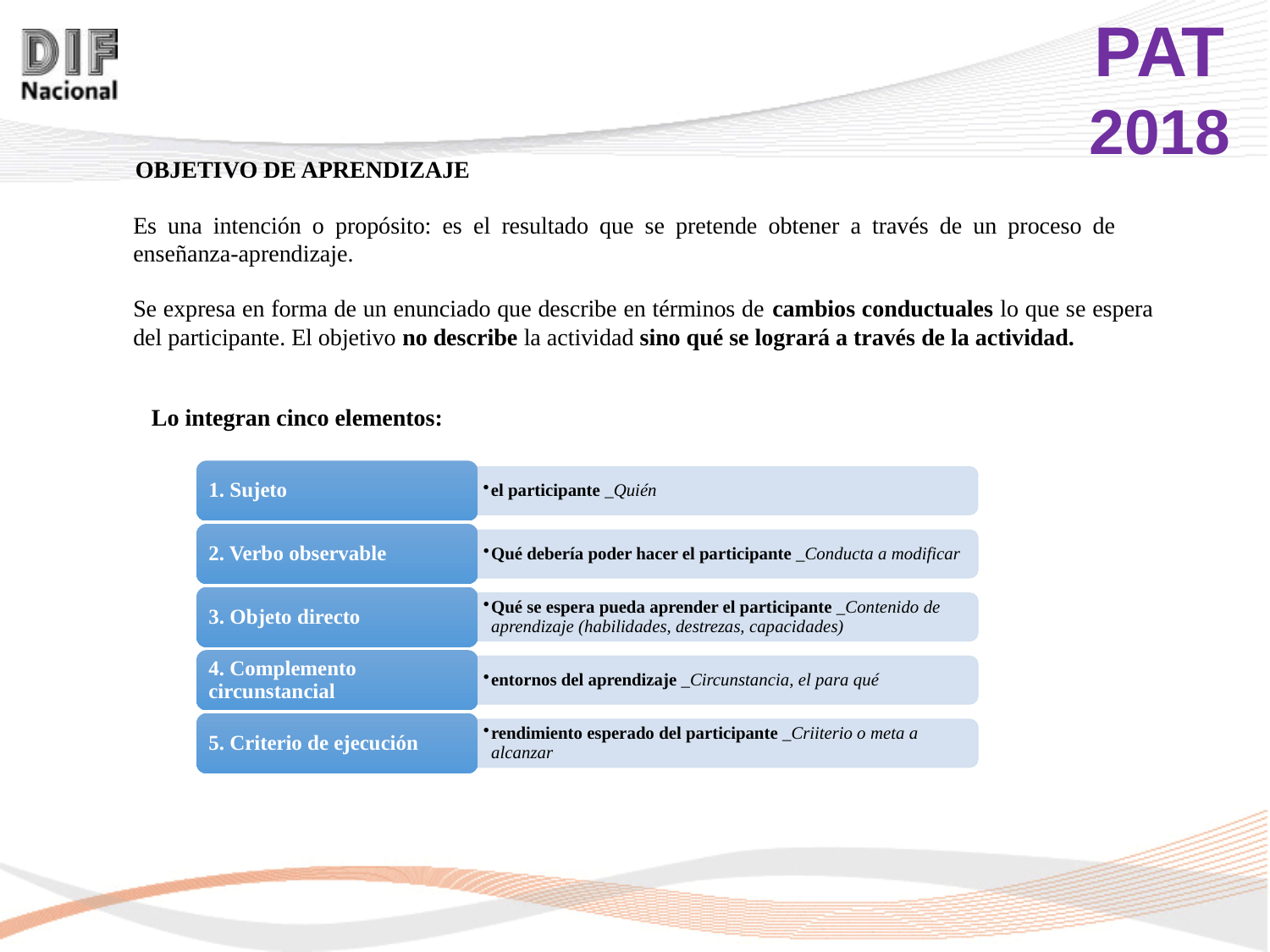

OBJETIVO DE APRENDIZAJE
Es una intención o propósito: es el resultado que se pretende obtener a través de un proceso de enseñanza-aprendizaje.
Se expresa en forma de un enunciado que describe en términos de cambios conductuales lo que se espera del participante. El objetivo no describe la actividad sino qué se logrará a través de la actividad.
Lo integran cinco elementos:
el participante _Quién
1. Sujeto
Qué debería poder hacer el participante _Conducta a modificar
2. Verbo observable
Qué se espera pueda aprender el participante _Contenido de aprendizaje (habilidades, destrezas, capacidades)
3. Objeto directo
entornos del aprendizaje _Circunstancia, el para qué
4. Complemento circunstancial
rendimiento esperado del participante _Criiterio o meta a alcanzar
5. Criterio de ejecución